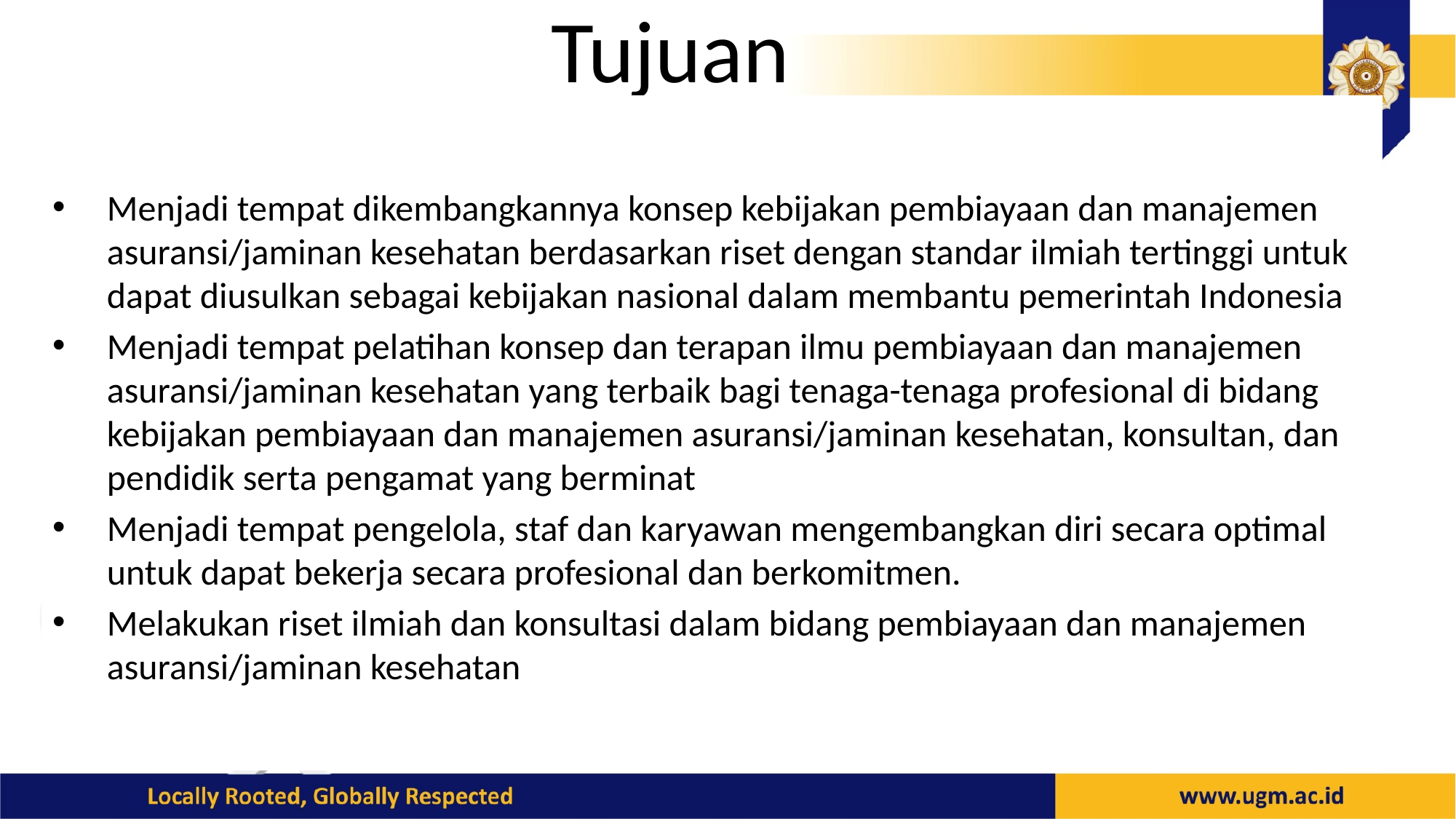

# Tujuan

Menjadi tempat dikembangkannya konsep kebijakan pembiayaan dan manajemen asuransi/jaminan kesehatan berdasarkan riset dengan standar ilmiah tertinggi untuk dapat diusulkan sebagai kebijakan nasional dalam membantu pemerintah Indonesia
Menjadi tempat pelatihan konsep dan terapan ilmu pembiayaan dan manajemen asuransi/jaminan kesehatan yang terbaik bagi tenaga-tenaga profesional di bidang kebijakan pembiayaan dan manajemen asuransi/jaminan kesehatan, konsultan, dan pendidik serta pengamat yang berminat
Menjadi tempat pengelola, staf dan karyawan mengembangkan diri secara optimal untuk dapat bekerja secara profesional dan berkomitmen.
Melakukan riset ilmiah dan konsultasi dalam bidang pembiayaan dan manajemen asuransi/jaminan kesehatan